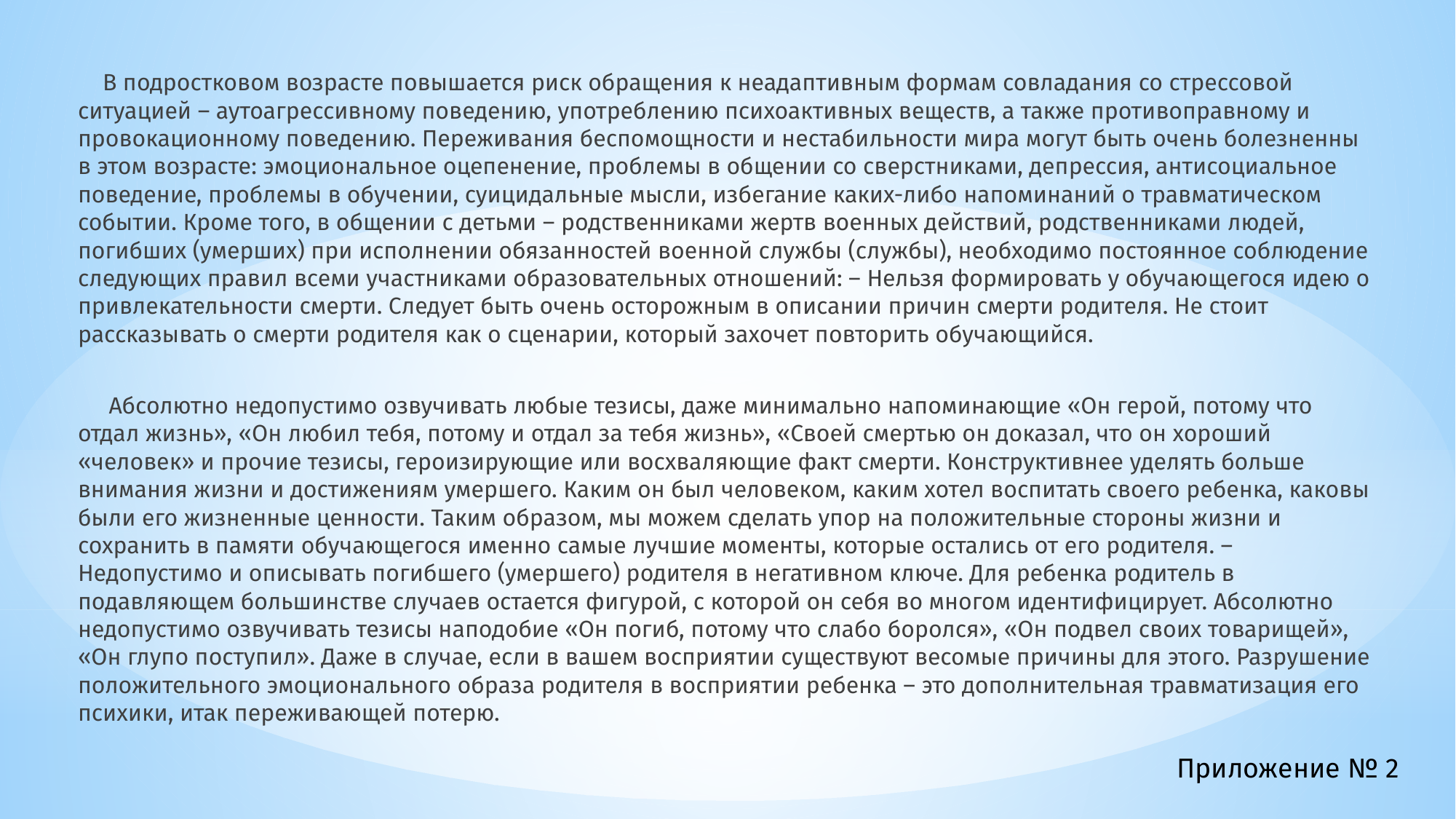

В подростковом возрасте повышается риск обращения к неадаптивным формам совладания со стрессовой ситуацией – аутоагрессивному поведению, употреблению психоактивных веществ, а также противоправному и провокационному поведению. Переживания беспомощности и нестабильности мира могут быть очень болезненны в этом возрасте: эмоциональное оцепенение, проблемы в общении со сверстниками, депрессия, антисоциальное поведение, проблемы в обучении, суицидальные мысли, избегание каких-либо напоминаний о травматическом событии. Кроме того, в общении с детьми – родственниками жертв военных действий, родственниками людей, погибших (умерших) при исполнении обязанностей военной службы (службы), необходимо постоянное соблюдение следующих правил всеми участниками образовательных отношений: – Нельзя формировать у обучающегося идею о привлекательности смерти. Следует быть очень осторожным в описании причин смерти родителя. Не стоит рассказывать о смерти родителя как о сценарии, который захочет повторить обучающийся.

     Абсолютно недопустимо озвучивать любые тезисы, даже минимально напоминающие «Он герой, потому что отдал жизнь», «Он любил тебя, потому и отдал за тебя жизнь», «Своей смертью он доказал, что он хороший «человек» и прочие тезисы, героизирующие или восхваляющие факт смерти. Конструктивнее уделять больше внимания жизни и достижениям умершего. Каким он был человеком, каким хотел воспитать своего ребенка, каковы были его жизненные ценности. Таким образом, мы можем сделать упор на положительные стороны жизни и сохранить в памяти обучающегося именно самые лучшие моменты, которые остались от его родителя. – Недопустимо и описывать погибшего (умершего) родителя в негативном ключе. Для ребенка родитель в подавляющем большинстве случаев остается фигурой, с которой он себя во многом идентифицирует. Абсолютно недопустимо озвучивать тезисы наподобие «Он погиб, потому что слабо боролся», «Он подвел своих товарищей», «Он глупо поступил». Даже в случае, если в вашем восприятии существуют весомые причины для этого. Разрушение положительного эмоционального образа родителя в восприятии ребенка – это дополнительная травматизация его психики, итак переживающей потерю.

Приложение № 2